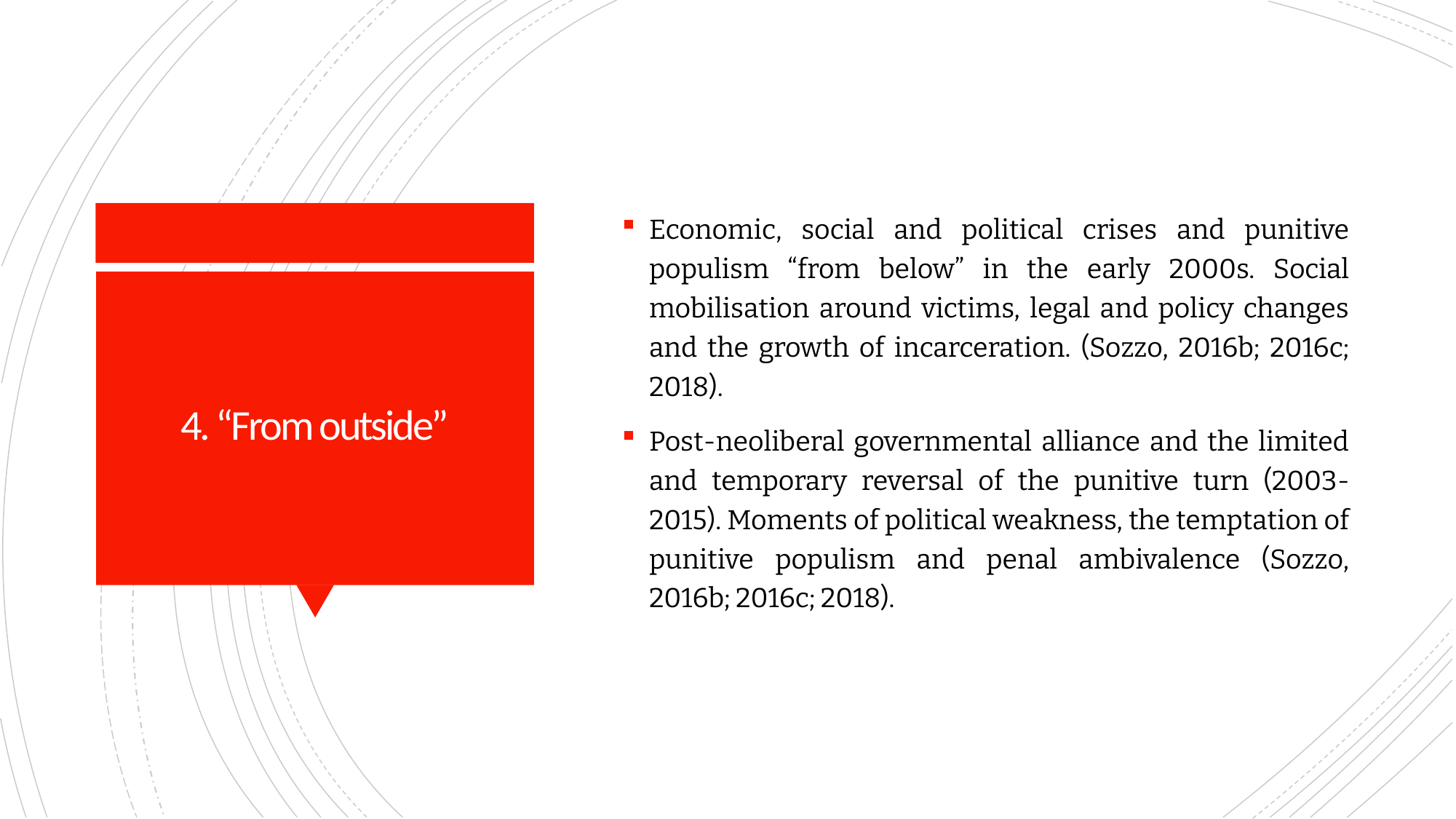

Economic, social and political crises and punitive populism “from below” in the early 2000s. Social mobilisation around victims, legal and policy changes and the growth of incarceration. (Sozzo, 2016b; 2016c; 2018).
Post-neoliberal governmental alliance and the limited and temporary reversal of the punitive turn (2003-2015). Moments of political weakness, the temptation of punitive populism and penal ambivalence (Sozzo, 2016b; 2016c; 2018).
# 4. “From outside”